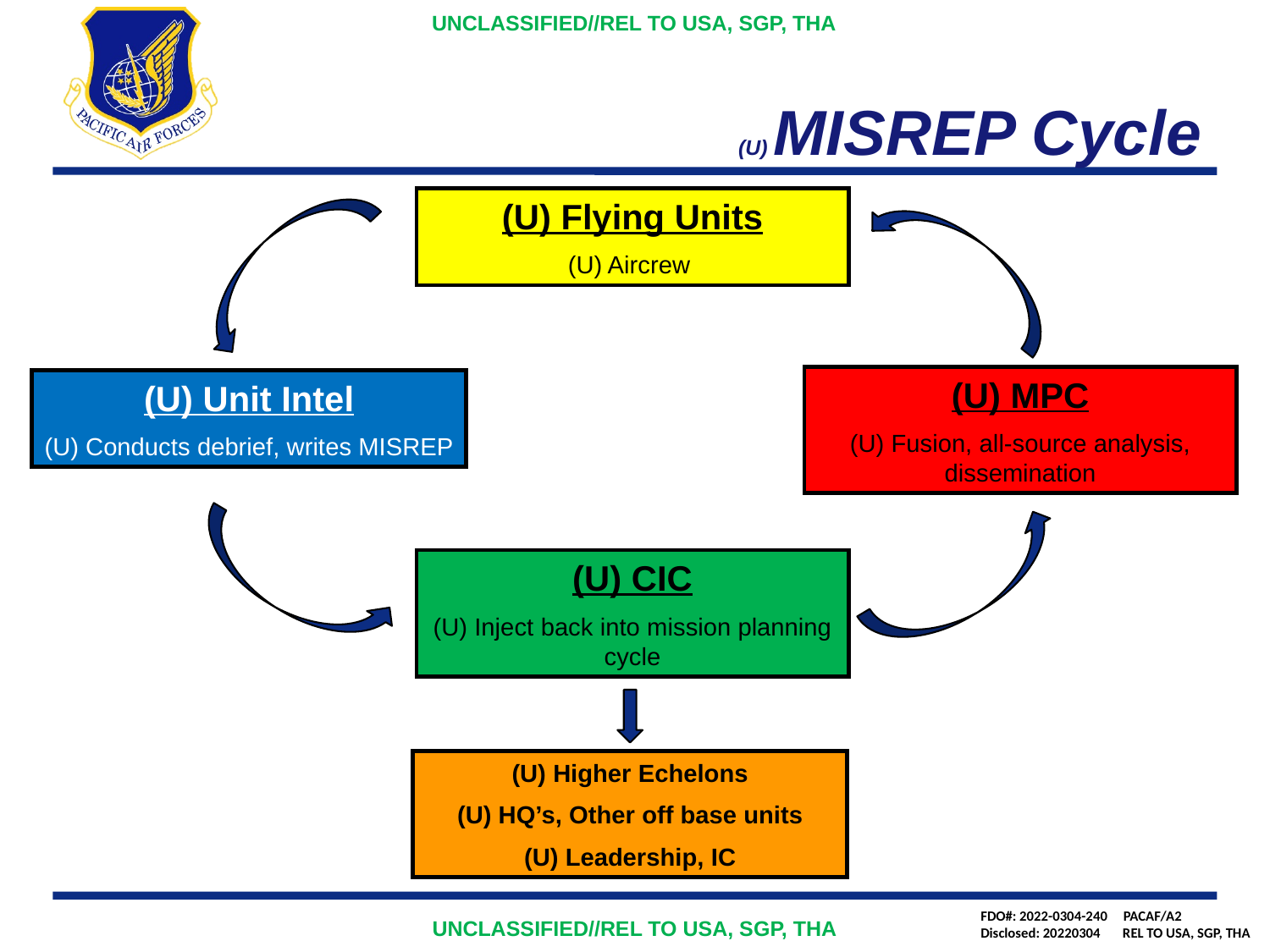

# (U) MISREP Cycle

(U) Flying Units
(U) Aircrew
(U) MPC
(U) Fusion, all-source analysis, dissemination
(U) Unit Intel
(U) Conducts debrief, writes MISREP

(U) CIC
(U) Inject back into mission planning cycle

(U) Higher Echelons
(U) HQ’s, Other off base units
(U) Leadership, IC